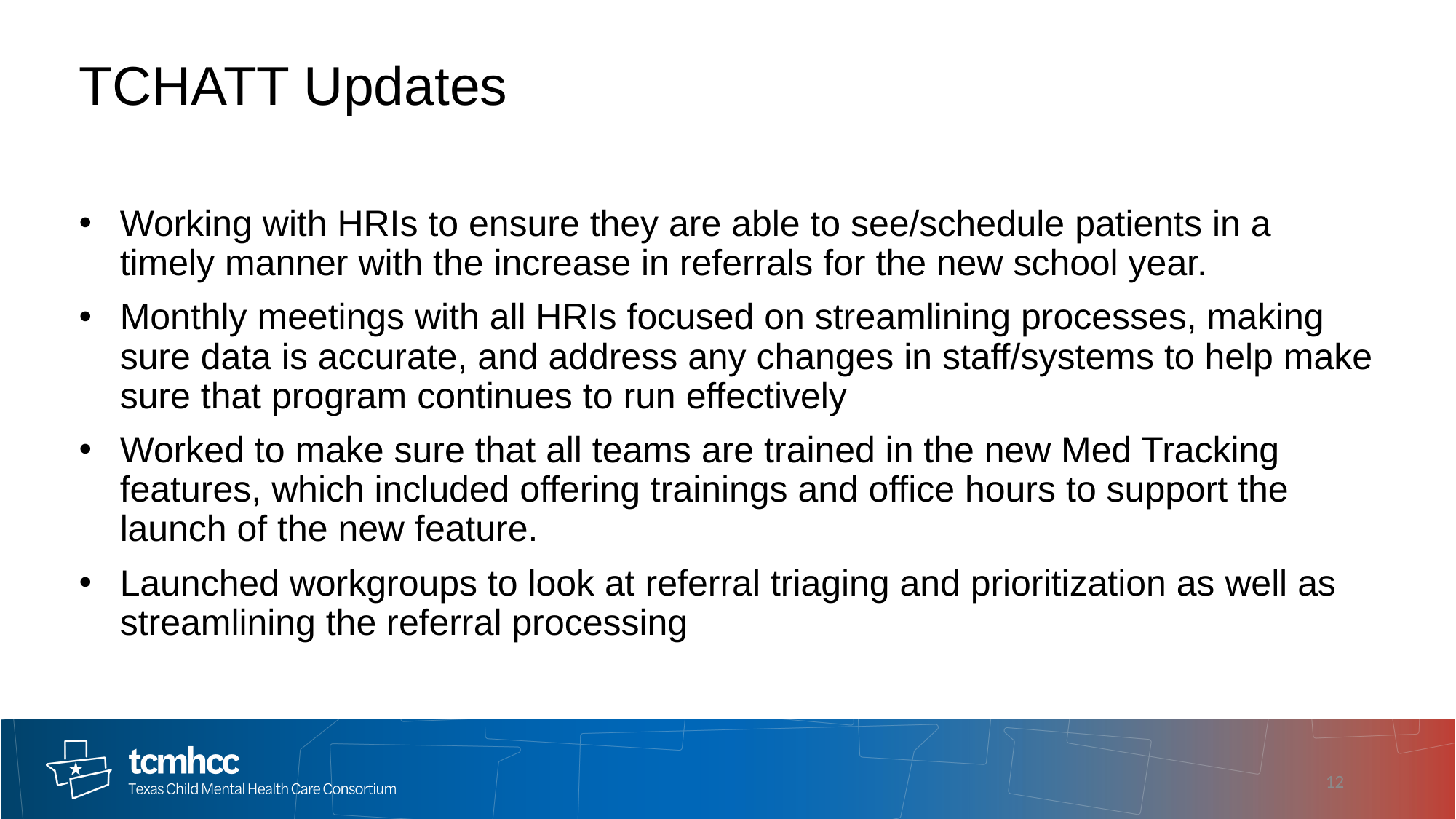

# TCHATT Updates
Working with HRIs to ensure they are able to see/schedule patients in a timely manner with the increase in referrals for the new school year.
Monthly meetings with all HRIs focused on streamlining processes, making sure data is accurate, and address any changes in staff/systems to help make sure that program continues to run effectively
Worked to make sure that all teams are trained in the new Med Tracking features, which included offering trainings and office hours to support the launch of the new feature.
Launched workgroups to look at referral triaging and prioritization as well as streamlining the referral processing

12